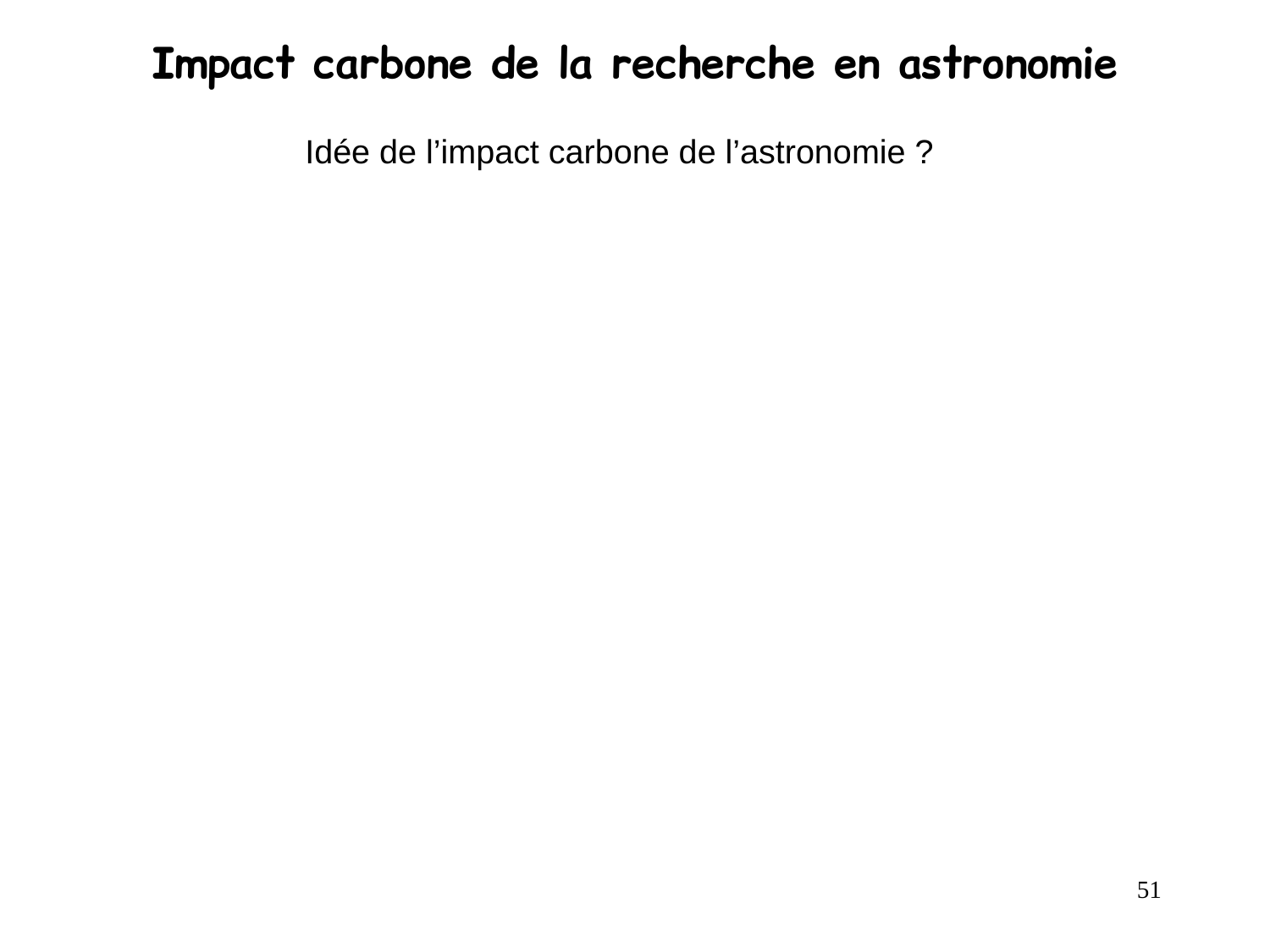

# Impact carbone de la recherche en astronomie
Idée de l’impact carbone de l’astronomie ?
51